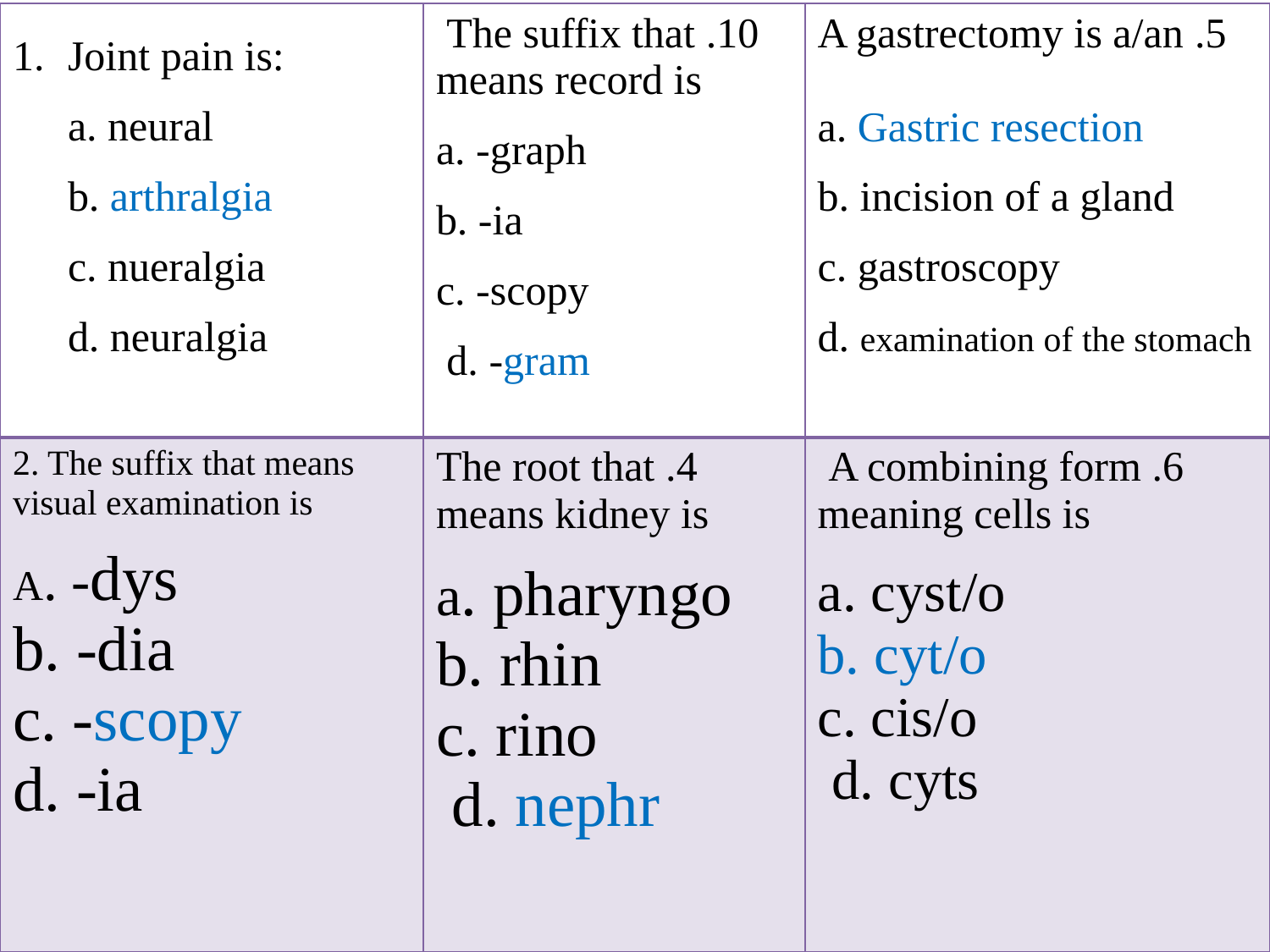

| Joint pain is: a. neural b. arthralgia c. nueralgia d. neuralgia | 10. The suffix that means record is a. -graph b. -ia c. -scopy d. -gram | 5. A gastrectomy is a/an a. Gastric resection b. incision of a gland c. gastroscopy d. examination of the stomach |
| --- | --- | --- |
| 2. The suffix that means visual examination is A. -dys b. -dia c. -scopy d. -ia | 4. The root that means kidney is a. pharyngo b. rhin c. rino d. nephr | 6. A combining form meaning cells is a. cyst/o b. cyt/o c. cis/o d. cyts |